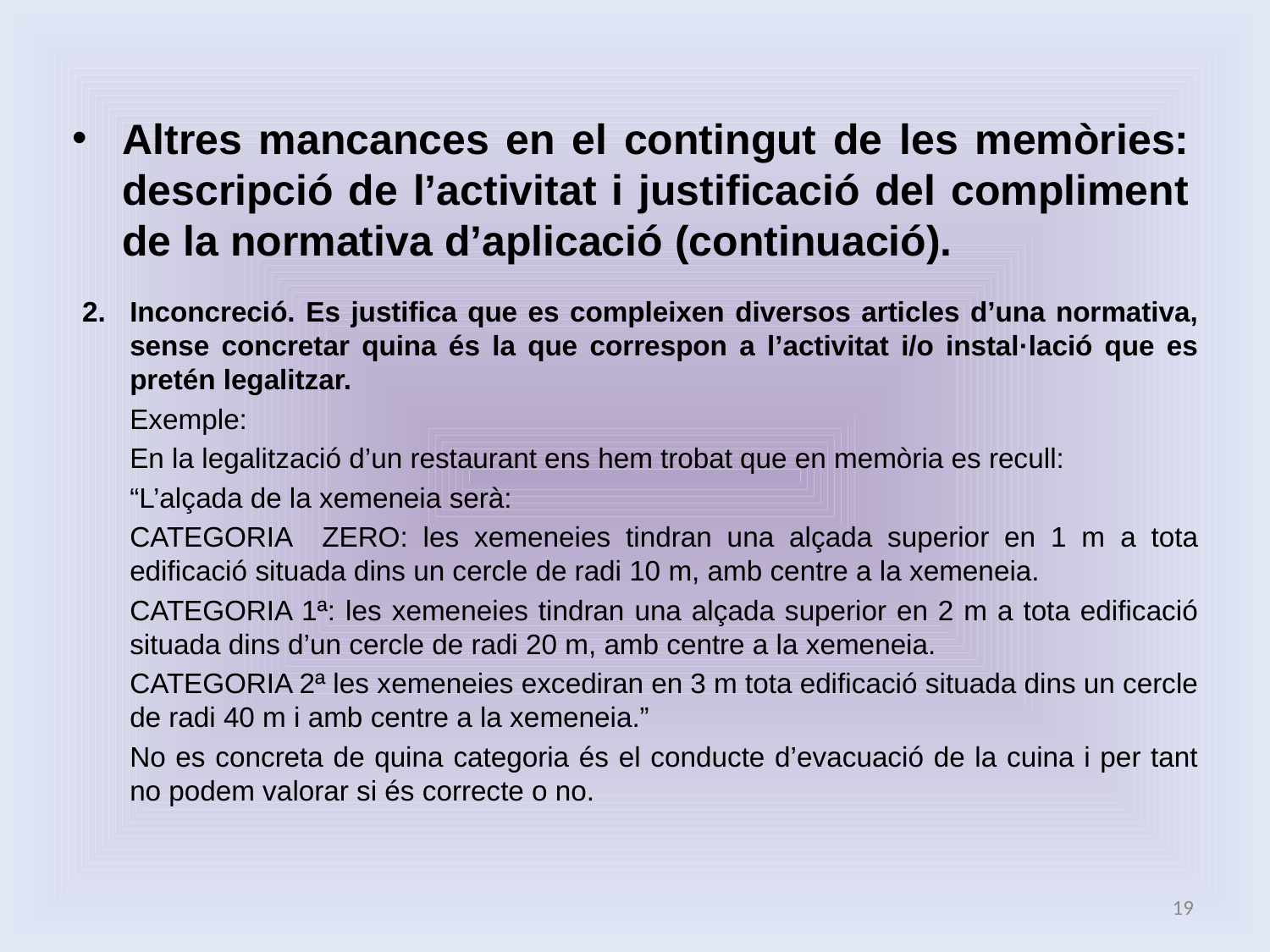

# Altres mancances en el contingut de les memòries: descripció de l’activitat i justificació del compliment de la normativa d’aplicació (continuació).
Inconcreció. Es justifica que es compleixen diversos articles d’una normativa, sense concretar quina és la que correspon a l’activitat i/o instal·lació que es pretén legalitzar.
Exemple:
En la legalització d’un restaurant ens hem trobat que en memòria es recull:
“L’alçada de la xemeneia serà:
CATEGORIA  ZERO: les xemeneies tindran una alçada superior en 1 m a tota edificació situada dins un cercle de radi 10 m, amb centre a la xemeneia.
CATEGORIA 1ª: les xemeneies tindran una alçada superior en 2 m a tota edificació situada dins d’un cercle de radi 20 m, amb centre a la xemeneia.
CATEGORIA 2ª les xemeneies excediran en 3 m tota edificació situada dins un cercle de radi 40 m i amb centre a la xemeneia.”
No es concreta de quina categoria és el conducte d’evacuació de la cuina i per tant no podem valorar si és correcte o no.

19